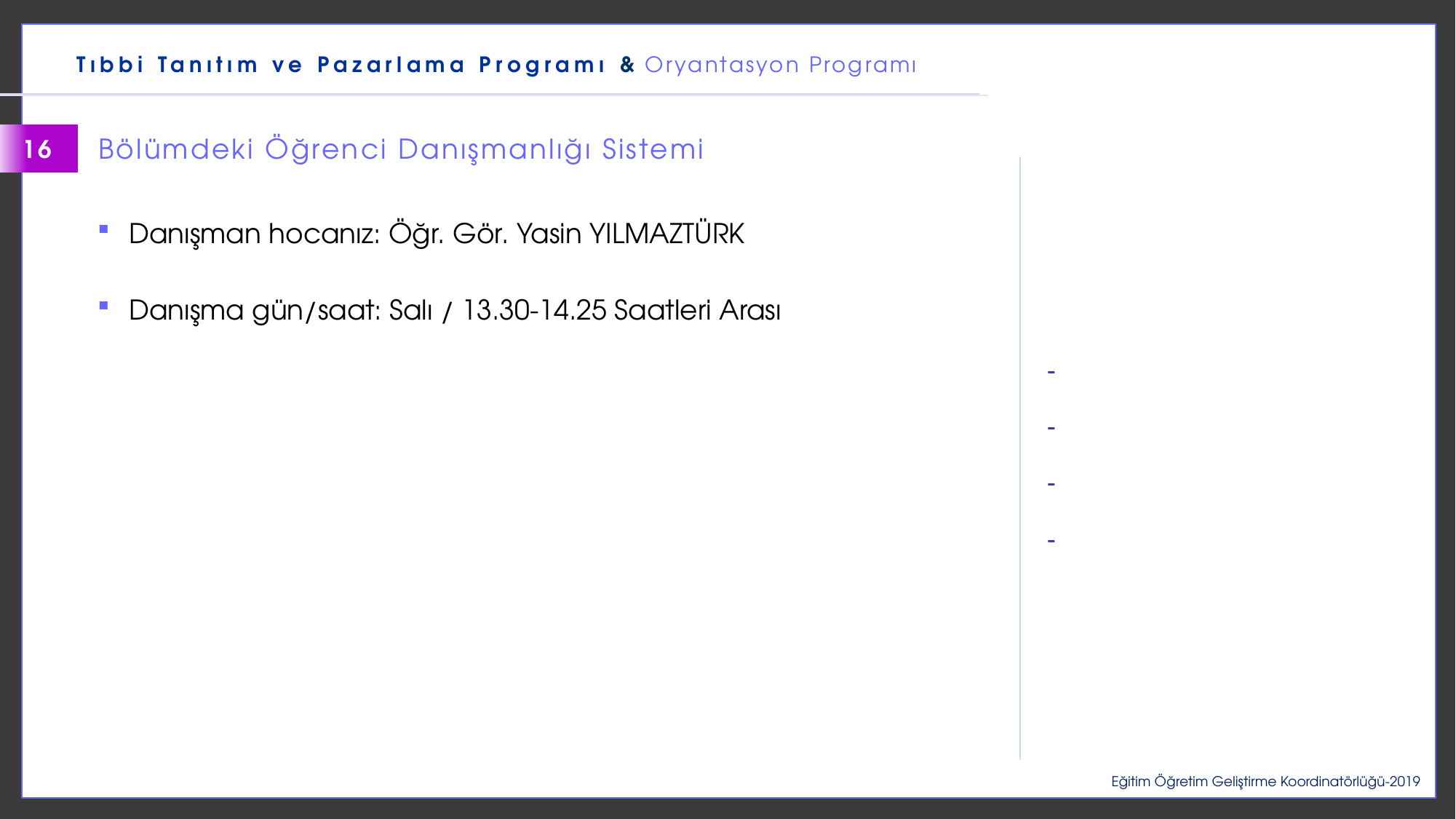

Tıbbi Tanıtım ve Pazarlama Programı & Oryantasyon Programı
Bölümdeki Öğrenci Danışmanlığı Sistemi
16
Danışman hocanız: Öğr. Gör. Yasin YILMAZTÜRK
Danışma gün/saat: Salı / 13.30-14.25 Saatleri Arası

Eğitim Öğretim Geliştirme Koordinatörlüğü-2019